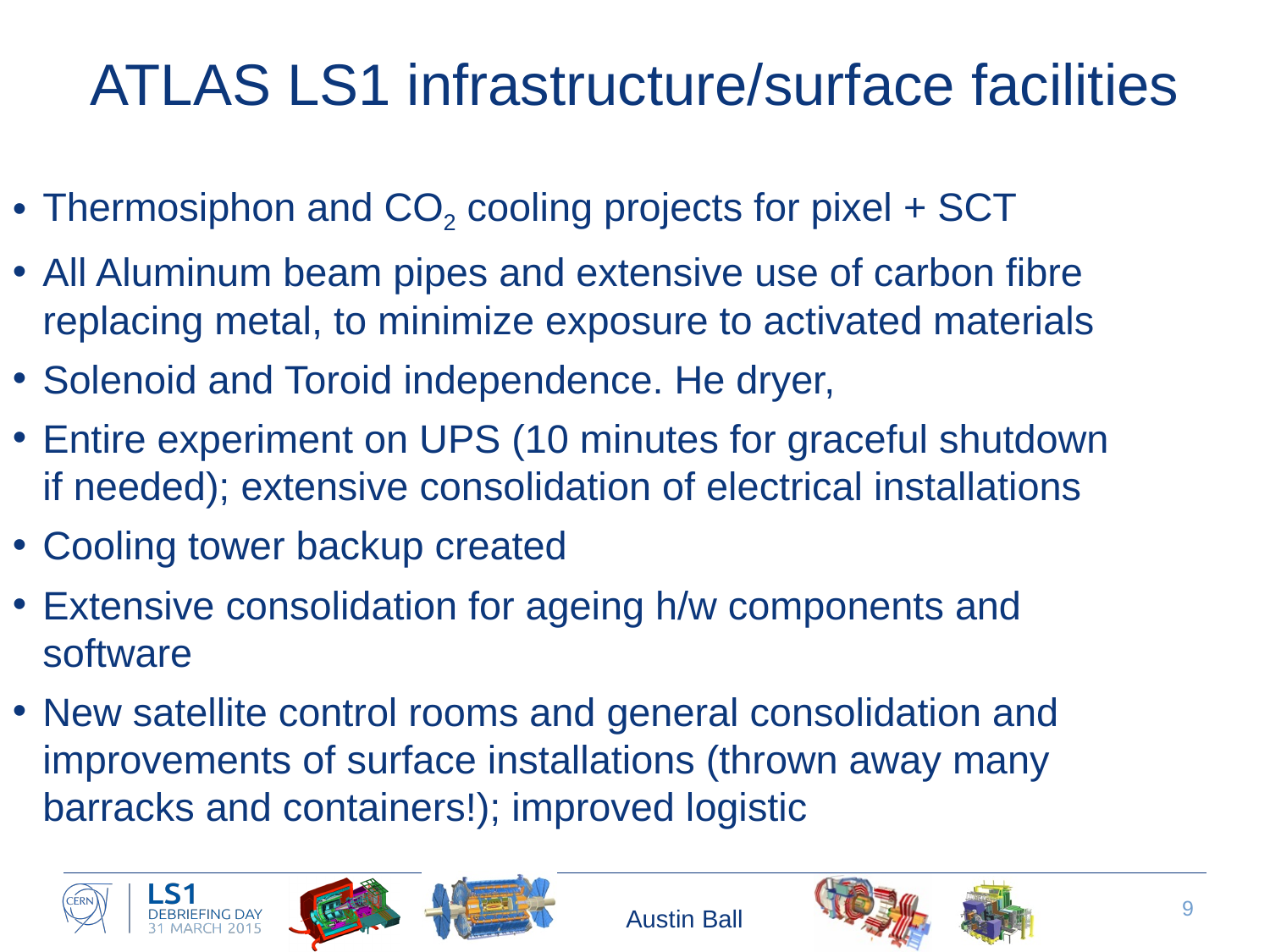

# ATLAS LS1 infrastructure/surface facilities
Thermosiphon and CO2 cooling projects for pixel + SCT
All Aluminum beam pipes and extensive use of carbon fibre replacing metal, to minimize exposure to activated materials
Solenoid and Toroid independence. He dryer,
Entire experiment on UPS (10 minutes for graceful shutdown if needed); extensive consolidation of electrical installations
Cooling tower backup created
Extensive consolidation for ageing h/w components and software
New satellite control rooms and general consolidation and improvements of surface installations (thrown away many barracks and containers!); improved logistic

Austin Ball
9